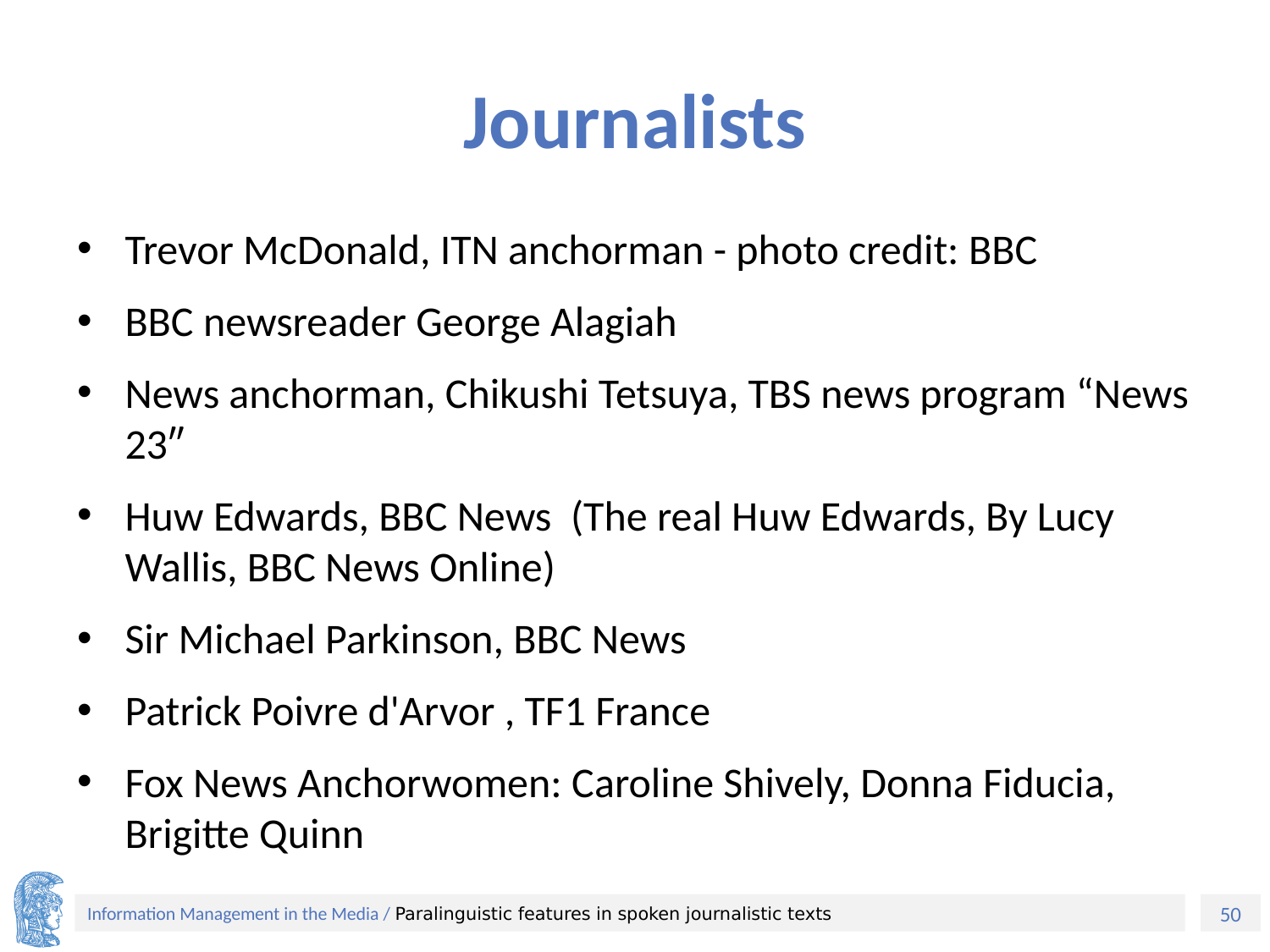

# Journalists
Trevor McDonald, ITN anchorman - photo credit: BBC
BBC newsreader George Alagiah
News anchorman, Chikushi Tetsuya, TBS news program “News 23″
Huw Edwards, BBC News  (The real Huw Edwards, By Lucy Wallis, BBC News Online)
Sir Michael Parkinson, BBC News
Patrick Poivre d'Arvor , TF1 France
Fox News Anchorwomen: Caroline Shively, Donna Fiducia, Brigitte Quinn